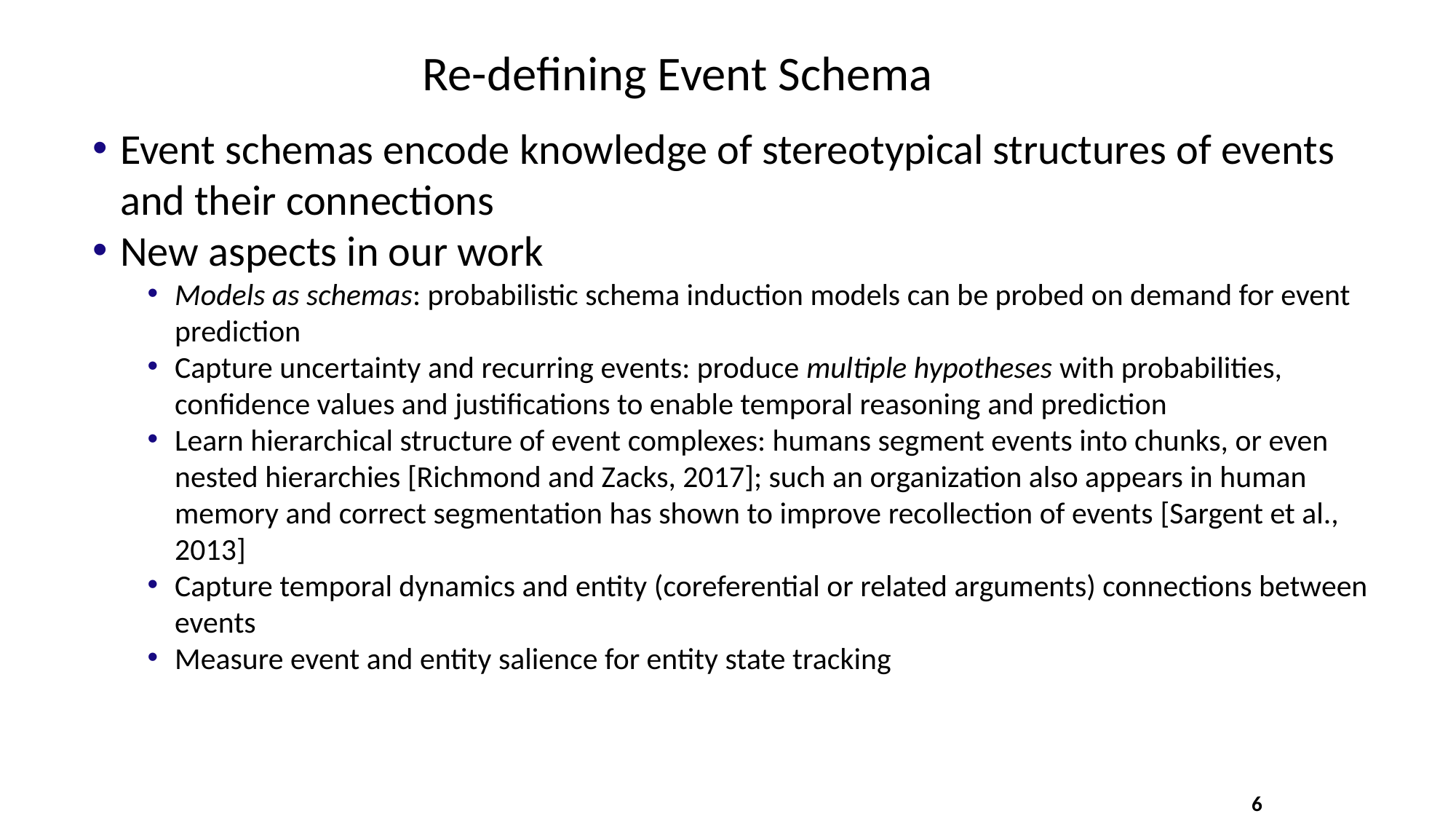

# Re-defining Event Schema
Event schemas encode knowledge of stereotypical structures of events and their connections
New aspects in our work
Models as schemas: probabilistic schema induction models can be probed on demand for event prediction
Capture uncertainty and recurring events: produce multiple hypotheses with probabilities, confidence values and justifications to enable temporal reasoning and prediction
Learn hierarchical structure of event complexes: humans segment events into chunks, or even nested hierarchies [Richmond and Zacks, 2017]; such an organization also appears in human memory and correct segmentation has shown to improve recollection of events [Sargent et al., 2013]
Capture temporal dynamics and entity (coreferential or related arguments) connections between events
Measure event and entity salience for entity state tracking
6